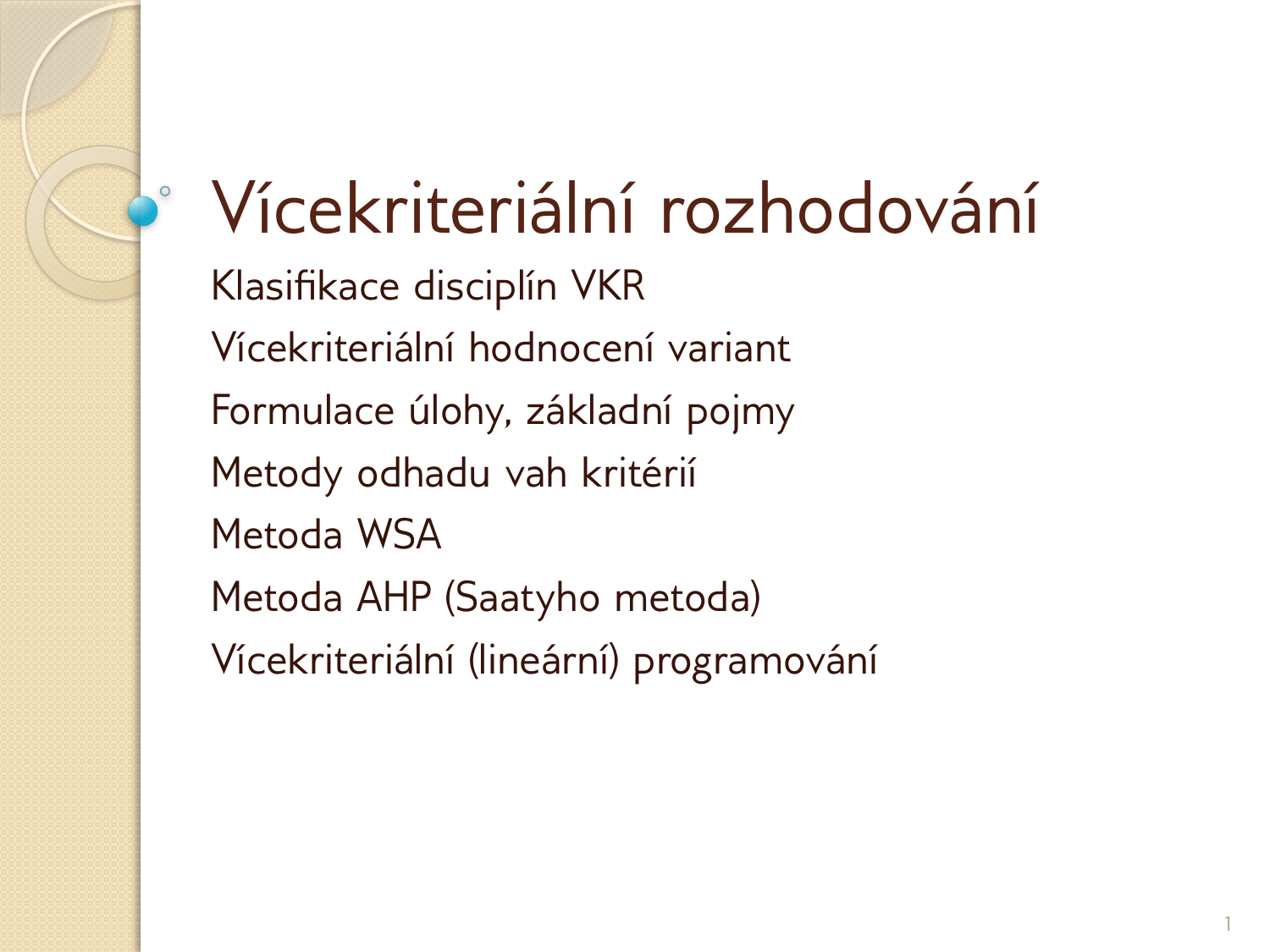

# Vícekriteriální rozhodování
Klasifikace disciplín VKR
Vícekriteriální hodnocení variant
	Formulace úlohy, základní pojmy
	Metody odhadu vah kritérií
	Metoda WSA
	Metoda AHP (Saatyho metoda)
Vícekriteriální (lineární) programování

1